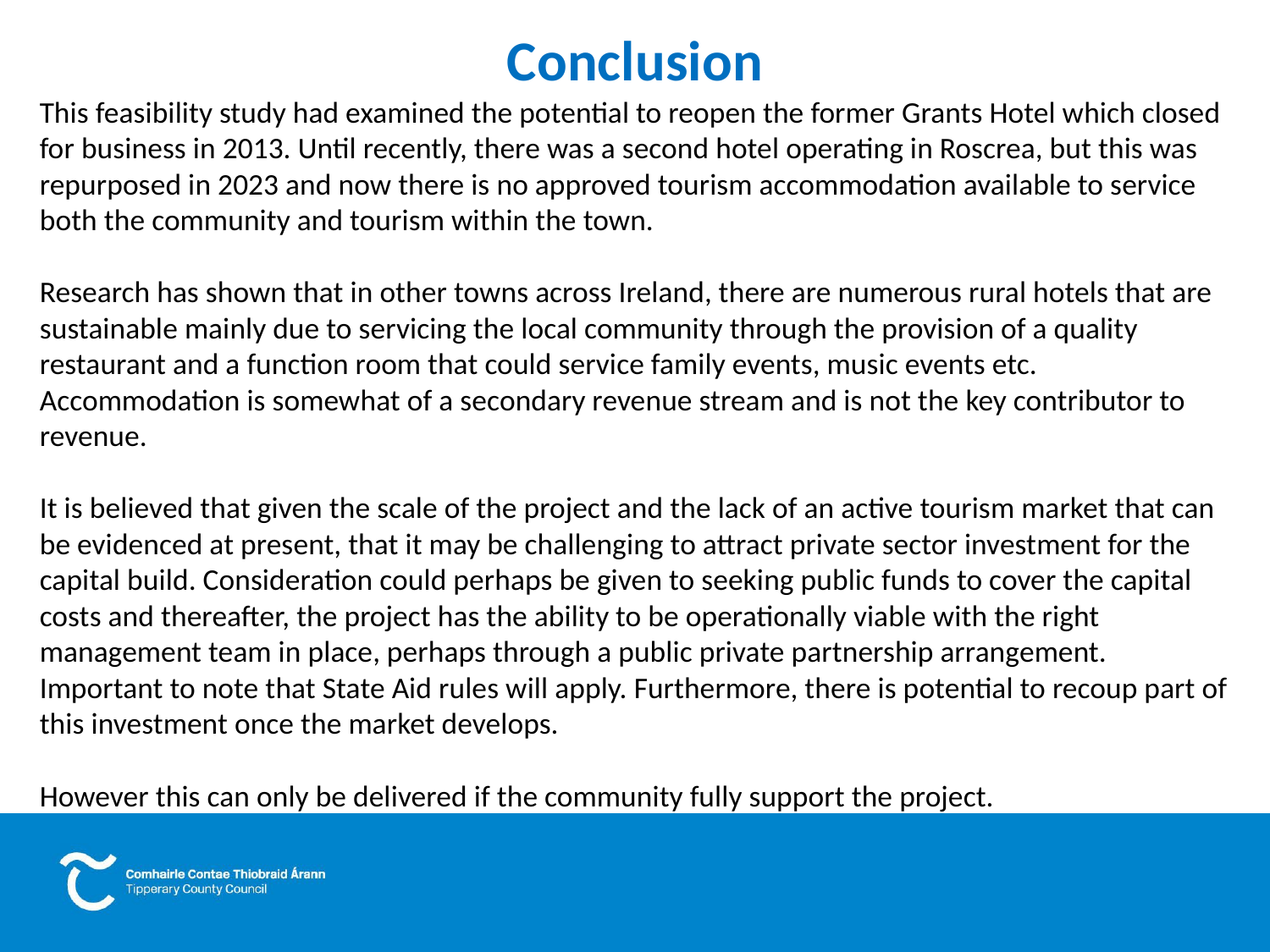

# Conclusion
This feasibility study had examined the potential to reopen the former Grants Hotel which closed for business in 2013. Until recently, there was a second hotel operating in Roscrea, but this was
repurposed in 2023 and now there is no approved tourism accommodation available to service both the community and tourism within the town.

Research has shown that in other towns across Ireland, there are numerous rural hotels that are
sustainable mainly due to servicing the local community through the provision of a quality restaurant and a function room that could service family events, music events etc. Accommodation is somewhat of a secondary revenue stream and is not the key contributor to revenue.

It is believed that given the scale of the project and the lack of an active tourism market that can be evidenced at present, that it may be challenging to attract private sector investment for the capital build. Consideration could perhaps be given to seeking public funds to cover the capital costs and thereafter, the project has the ability to be operationally viable with the right management team in place, perhaps through a public private partnership arrangement.  Important to note that State Aid rules will apply. Furthermore, there is potential to recoup part of this investment once the market develops.

However this can only be delivered if the community fully support the project.